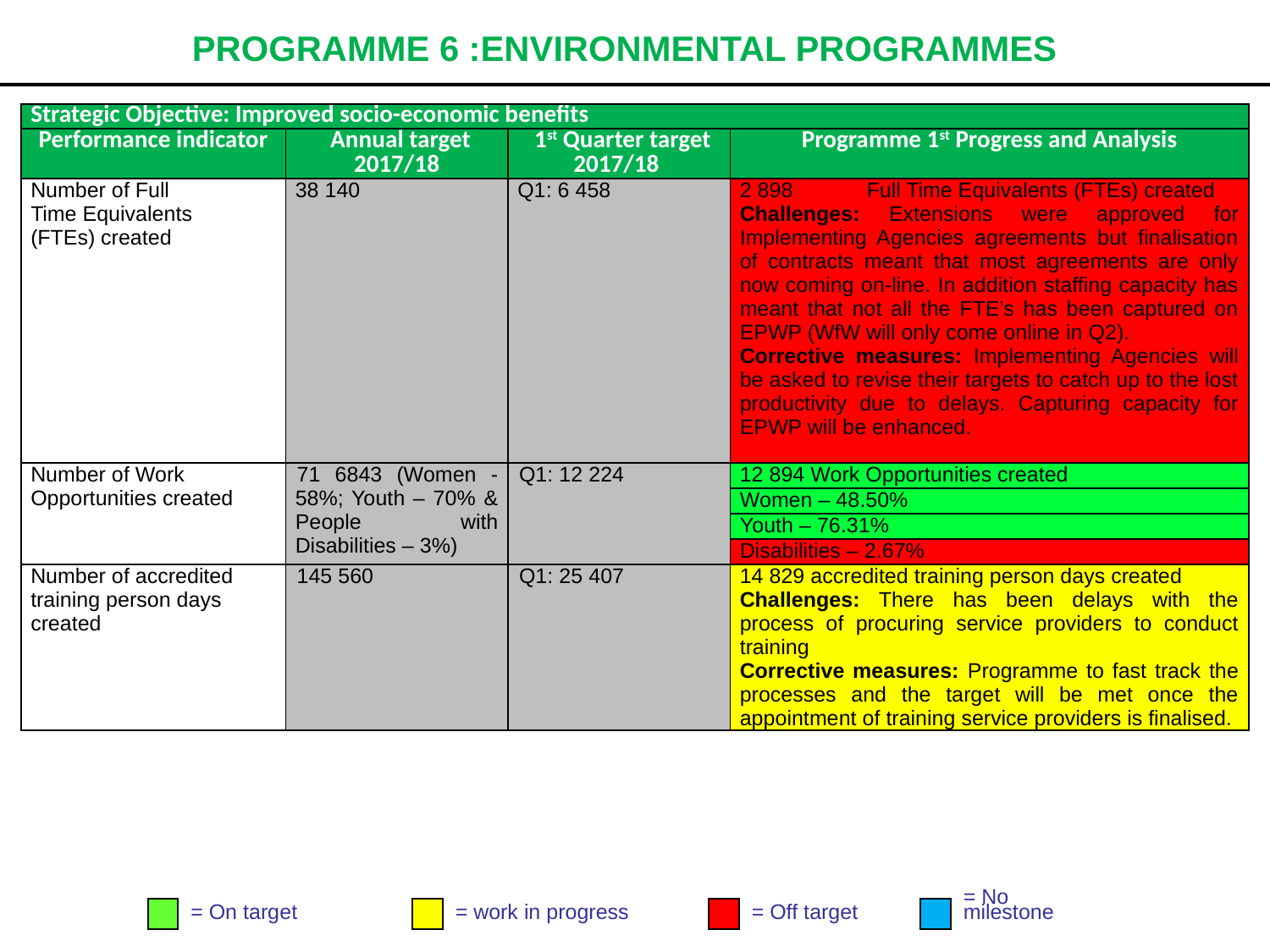

# PROGRAMME 6 :ENVIRONMENTAL PROGRAMMES

| Strategic Objective: Improved socio-economic benefits |  |  |  |
| --- | --- | --- | --- |
| Performance indicator | Annual target 2017/18 | 1st Quarter target 2017/18 | Programme 1st Progress and Analysis |
| Number of Full Time Equivalents (FTEs) created | 38 140 | Q1: 6 458 | 2 898 Full Time Equivalents (FTEs) created Challenges: Extensions were approved for Implementing Agencies agreements but finalisation of contracts meant that most agreements are only now coming on-line. In addition staffing capacity has meant that not all the FTE’s has been captured on EPWP (WfW will only come online in Q2). Corrective measures: Implementing Agencies will be asked to revise their targets to catch up to the lost productivity due to delays. Capturing capacity for EPWP will be enhanced. |
| Number of Work Opportunities created | 71 6843 (Women - 58%; Youth – 70% & People with Disabilities – 3%) | Q1: 12 224 | 12 894 Work Opportunities created |
|  |  |  | Women – 48.50% |
|  |  |  | Youth – 76.31% |
|  |  |  | Disabilities – 2.67% |
| Number of accredited training person days created | 145 560 | Q1: 25 407 | 14 829 accredited training person days created Challenges: There has been delays with the process of procuring service providers to conduct training Corrective measures: Programme to fast track the processes and the target will be met once the appointment of training service providers is finalised. |
= On target
= work in progress
= Off target

= No
milestone